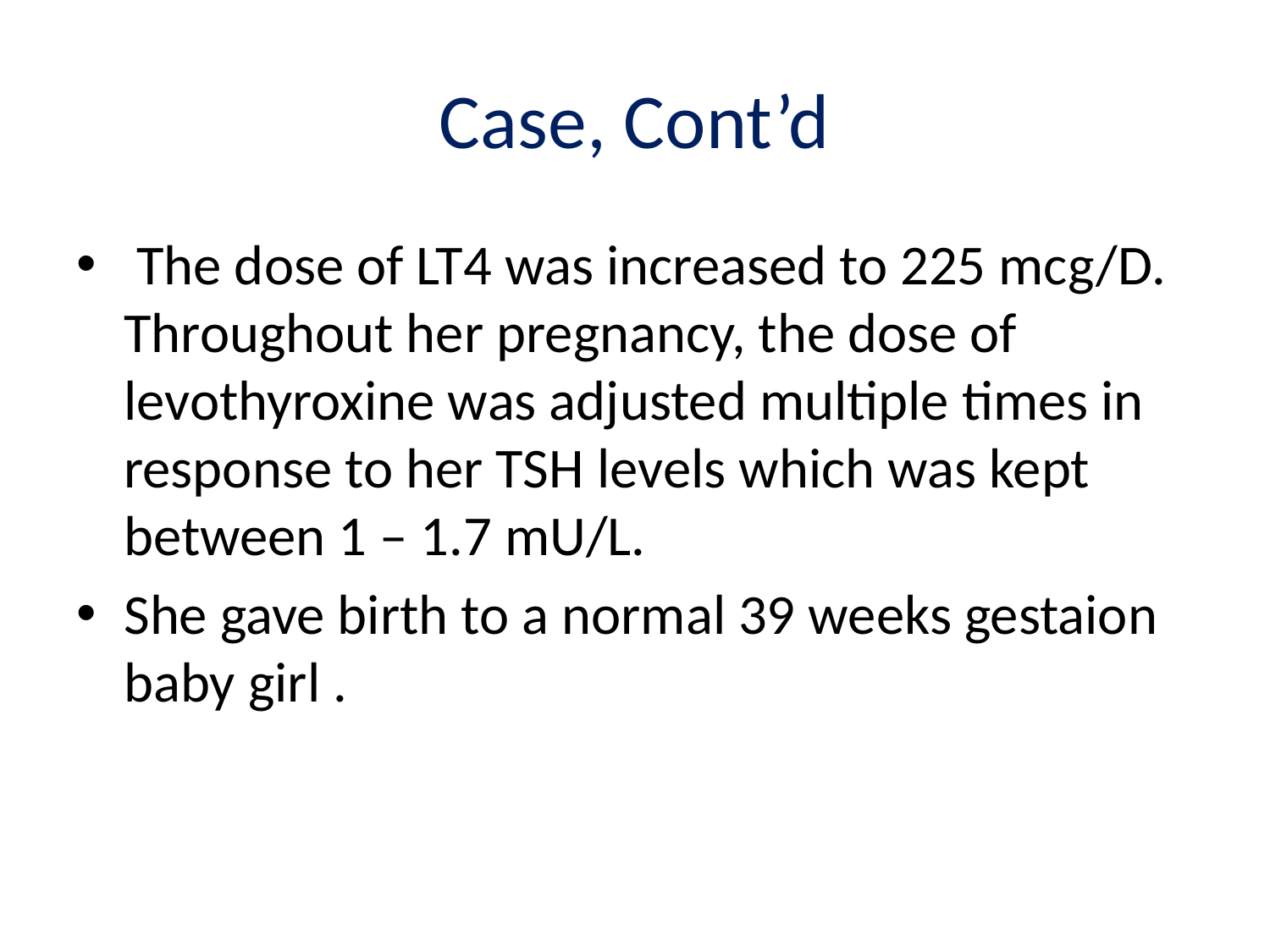

# Case, Cont’d
 The dose of LT4 was increased to 225 mcg/D. Throughout her pregnancy, the dose of levothyroxine was adjusted multiple times in response to her TSH levels which was kept between 1 – 1.7 mU/L.
She gave birth to a normal 39 weeks gestaion  baby girl .